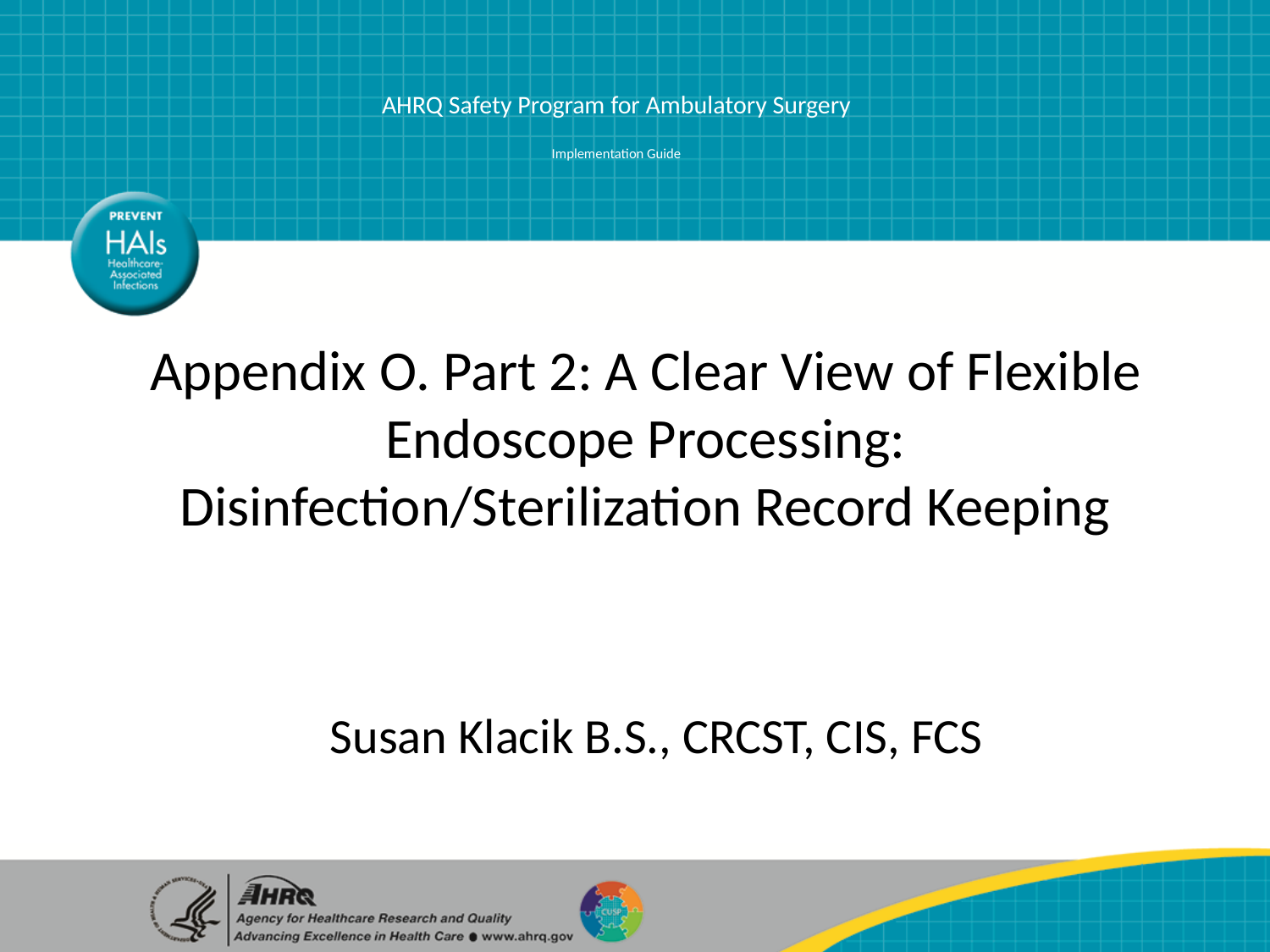

# AHRQ Safety Program for Ambulatory Surgery Implementation Guide
Appendix O. Part 2: A Clear View of Flexible Endoscope Processing:
Disinfection/Sterilization Record Keeping
Susan Klacik B.S., CRCST, CIS, FCS